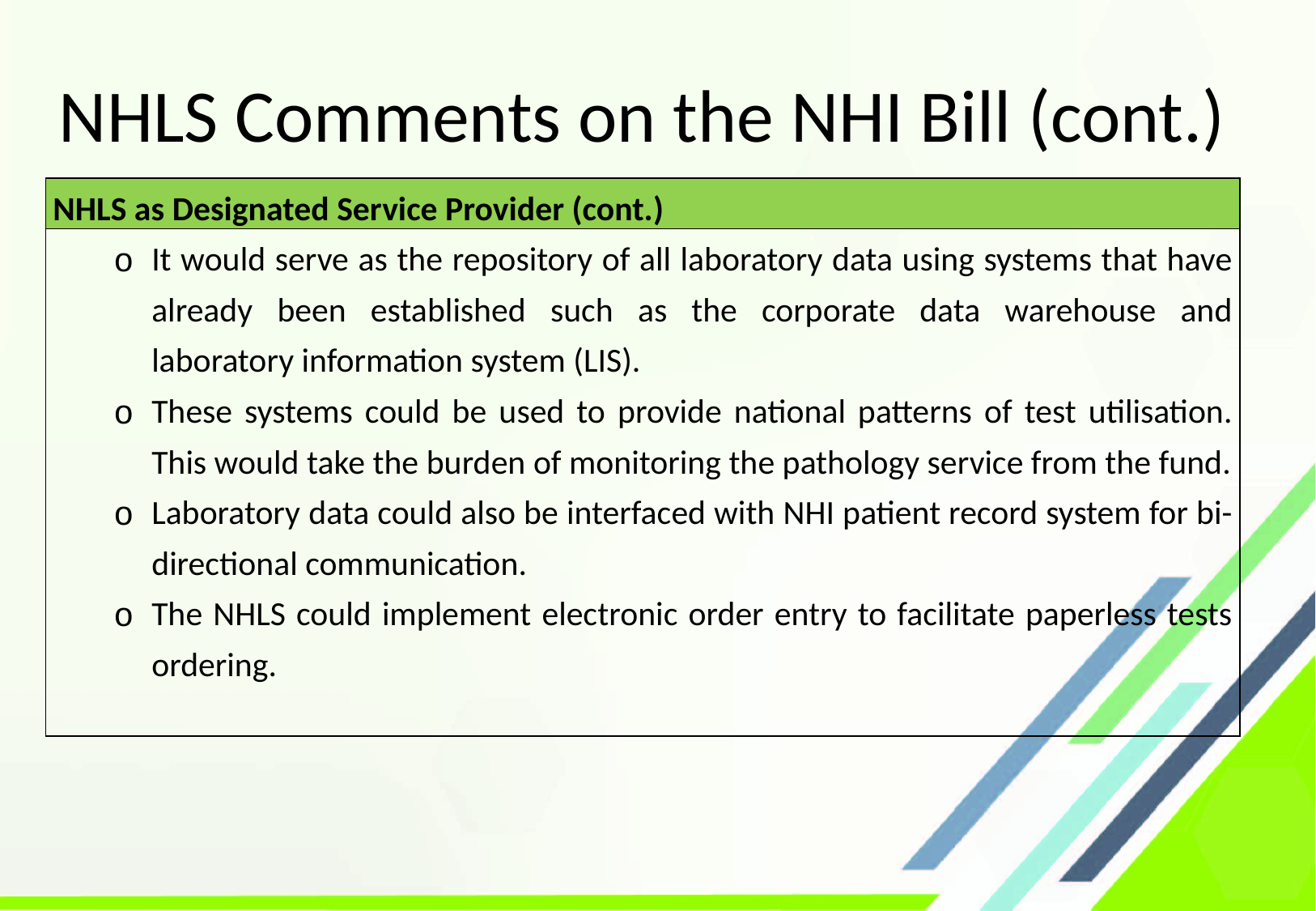

# NHLS Comments on the NHI Bill (cont.)
| NHLS as Designated Service Provider (cont.) |
| --- |
| It would serve as the repository of all laboratory data using systems that have already been established such as the corporate data warehouse and laboratory information system (LIS). These systems could be used to provide national patterns of test utilisation. This would take the burden of monitoring the pathology service from the fund. Laboratory data could also be interfaced with NHI patient record system for bi-directional communication. The NHLS could implement electronic order entry to facilitate paperless tests ordering. |